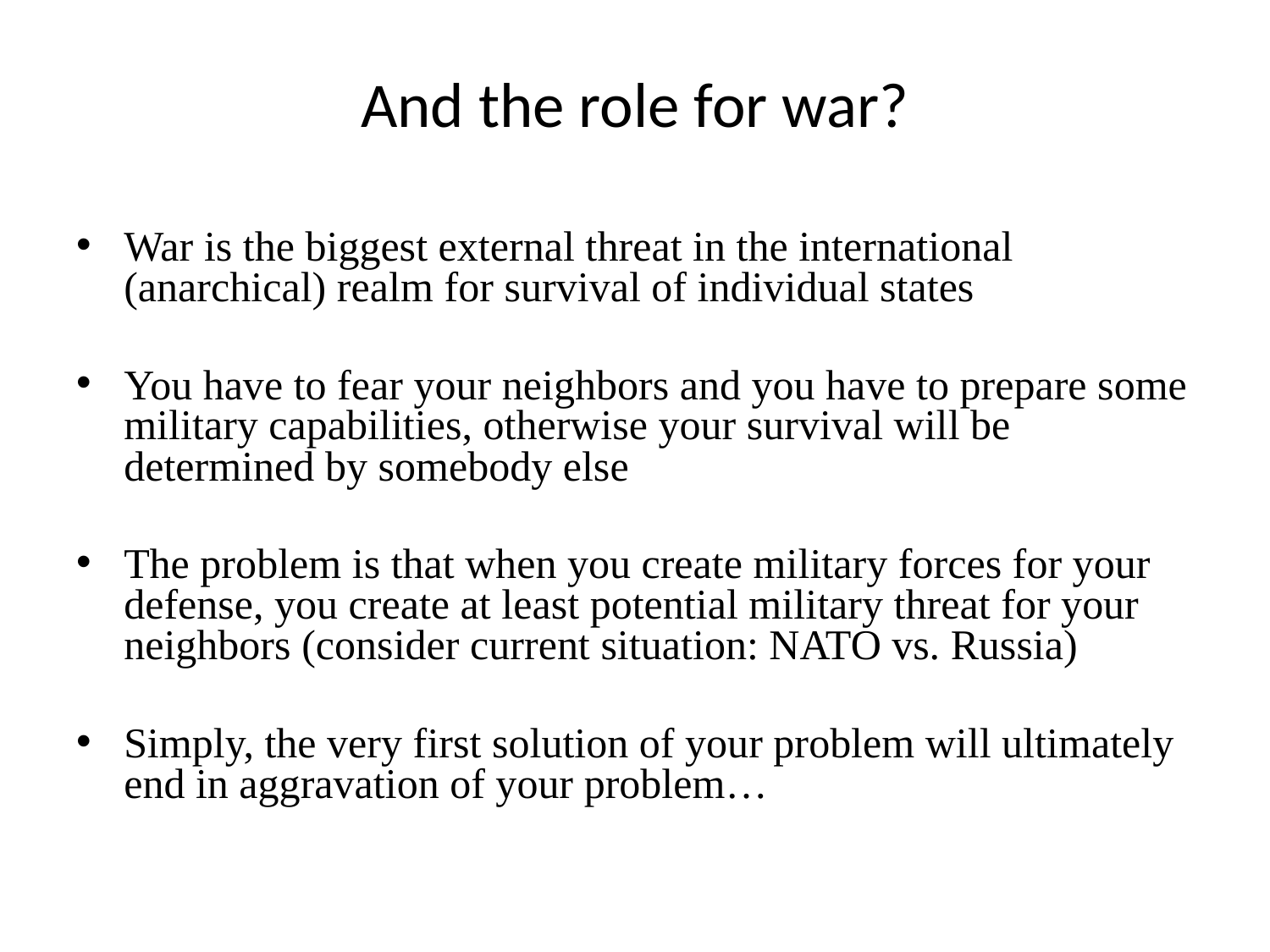

# And the role for war?
War is the biggest external threat in the international (anarchical) realm for survival of individual states

You have to fear your neighbors and you have to prepare some military capabilities, otherwise your survival will be determined by somebody else

The problem is that when you create military forces for your defense, you create at least potential military threat for your neighbors (consider current situation: NATO vs. Russia)

Simply, the very first solution of your problem will ultimately end in aggravation of your problem…